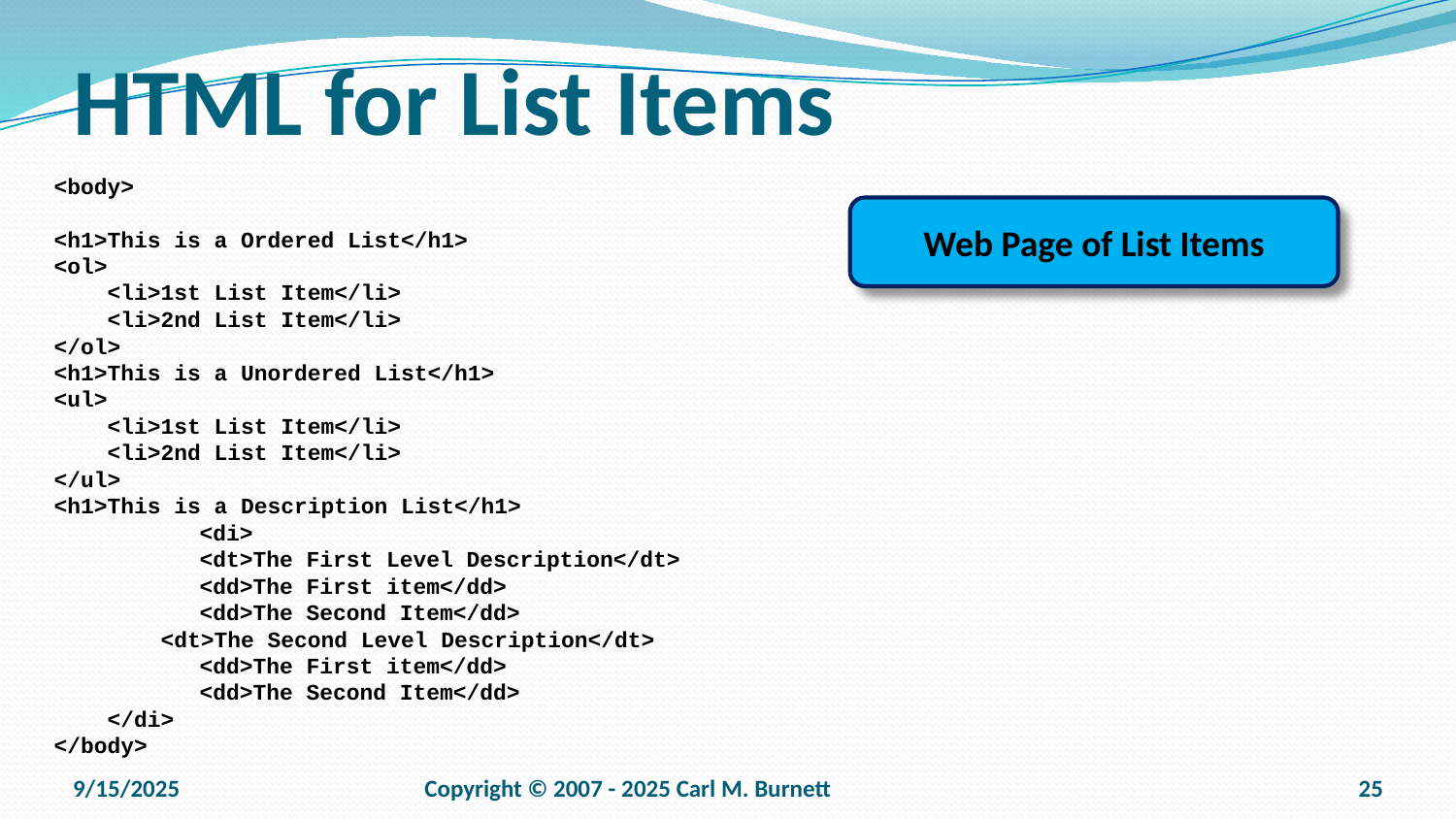

# HTML for List Items
<body>

<h1>This is a Ordered List</h1>
<ol>
    <li>1st List Item</li>
    <li>2nd List Item</li>
</ol>
<h1>This is a Unordered List</h1>
<ul>
    <li>1st List Item</li>
    <li>2nd List Item</li>
</ul>
<h1>This is a Description List</h1>
	<di>
    	<dt>The First Level Description</dt>
        	<dd>The First item</dd>
        	<dd>The Second Item</dd>
        <dt>The Second Level Description</dt>
        	<dd>The First item</dd>
        	<dd>The Second Item</dd>
    </di>
</body>
Web Page of List Items
9/15/2025
Copyright © 2007 - 2025 Carl M. Burnett
25